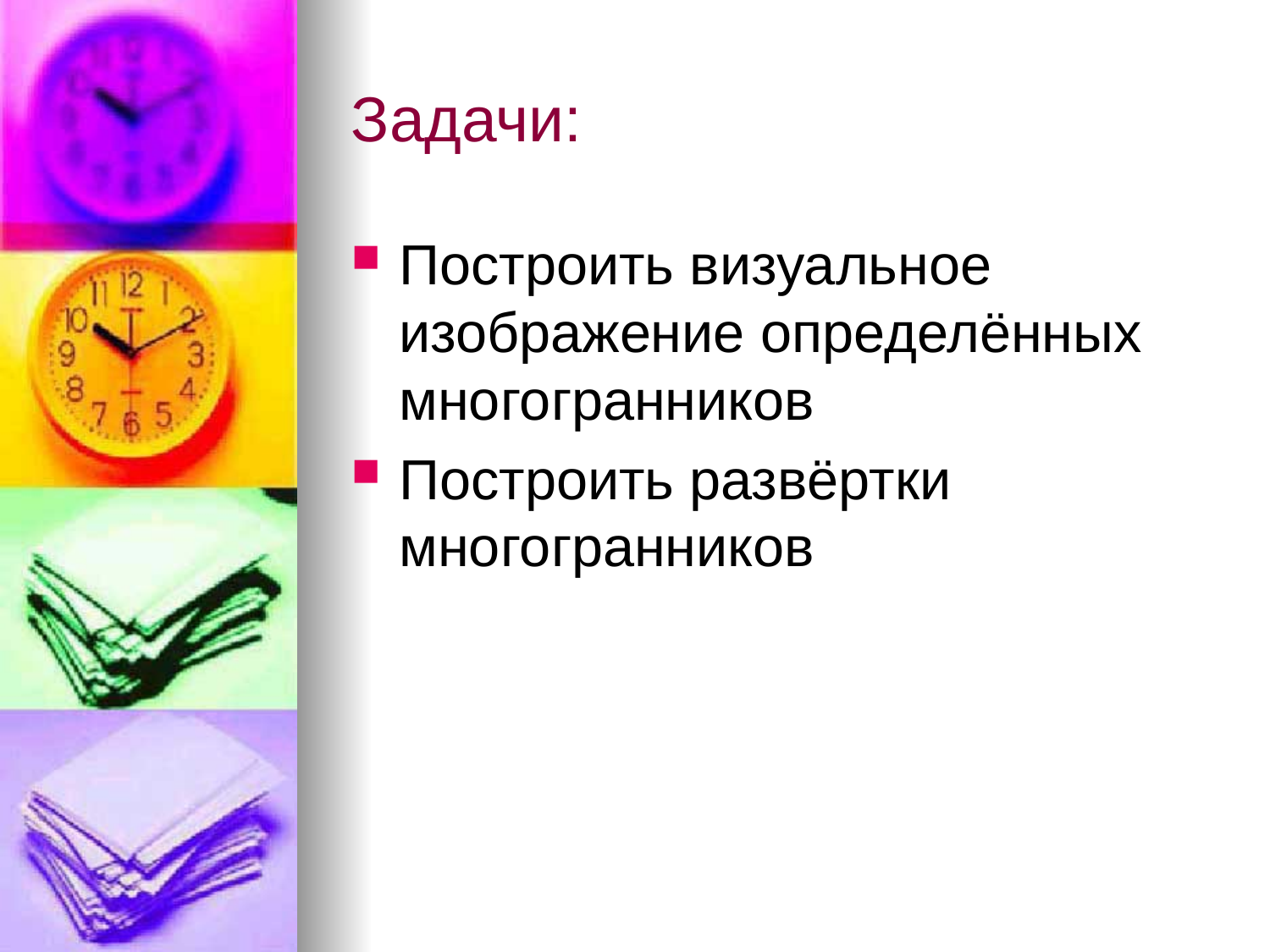

# Задачи:
Построить визуальное изображение определённых многогранников
Построить развёртки многогранников